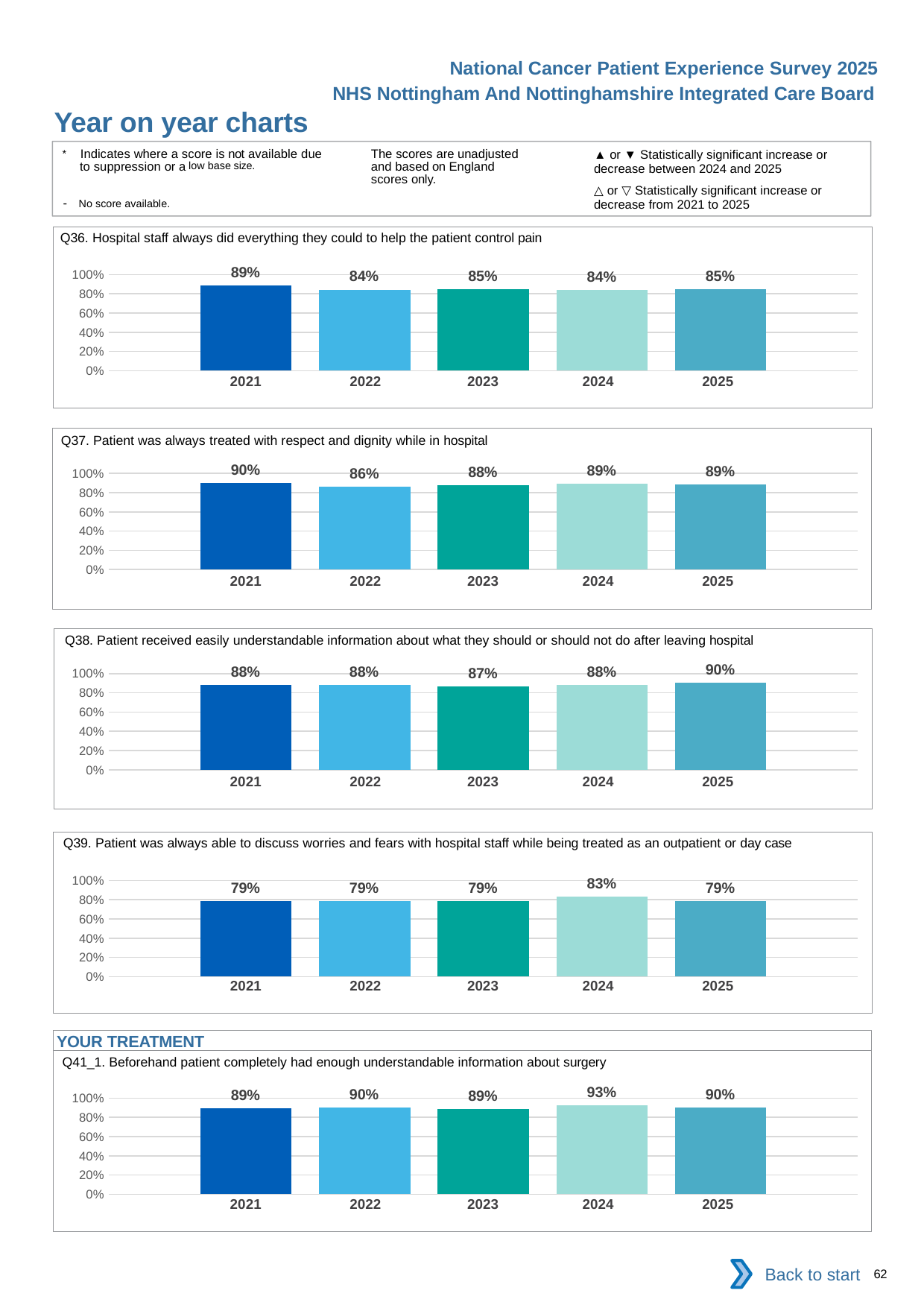

National Cancer Patient Experience Survey 2025
NHS Nottingham And Nottinghamshire Integrated Care Board
Year on year charts (7)

The scores are unadjusted and based on England scores only.
*  Indicates where a score is not available due to suppression or a low base size.
- No score available.
▲ or ▼ Statistically significant increase or decrease between 2024 and 2025
△ or ▽ Statistically significant increase or decrease from 2021 to 2025
Q36. Hospital staff always did everything they could to help the patient control pain

### Chart

| Category | 2021 | 2022 | 2023 | 2024 | 2025 |
|---|---|---|---|---|---|
| Category 1 | 0.8863636 | 0.8443708 | 0.8495822 | 0.8408408 | 0.8517442 |
| 2021 | 2022 | 2023 | 2024 | 2025 |
| --- | --- | --- | --- | --- |
|  |  |  |  |  |
Q37. Patient was always treated with respect and dignity while in hospital

### Chart

| Category | 2021 | 2022 | 2023 | 2024 | 2025 |
|---|---|---|---|---|---|
| Category 1 | 0.9 | 0.8622754 | 0.877451 | 0.8914729 | 0.887468 |
| 2021 | 2022 | 2023 | 2024 | 2025 |
| --- | --- | --- | --- | --- |
|  |  |  |  |  |
Q38. Patient received easily understandable information about what they should or should not do after leaving hospital

### Chart

| Category | 2021 | 2022 | 2023 | 2024 | 2025 |
|---|---|---|---|---|---|
| Category 1 | 0.8804071 | 0.8810976 | 0.865 | 0.8834688 | 0.9020619 |
| 2021 | 2022 | 2023 | 2024 | 2025 |
| --- | --- | --- | --- | --- |
|  |  |  |  |  |
Q39. Patient was always able to discuss worries and fears with hospital staff while being treated as an outpatient or day case

### Chart

| Category | 2021 | 2022 | 2023 | 2024 | 2025 |
|---|---|---|---|---|---|
| Category 1 | 0.7870855 | 0.7869718 | 0.7854077 | 0.8326301 | 0.7860262 |
| 2021 | 2022 | 2023 | 2024 | 2025 |
| --- | --- | --- | --- | --- |
|  |  |  |  |  |
YOUR TREATMENT
Q41_1. Beforehand patient completely had enough understandable information about surgery

### Chart

| Category | 2021 | 2022 | 2023 | 2024 | 2025 |
|---|---|---|---|---|---|
| Category 1 | 0.8938776 | 0.8995816 | 0.8899431 | 0.928839 | 0.9026217 |
| 2021 | 2022 | 2023 | 2024 | 2025 |
| --- | --- | --- | --- | --- |
|  |  |  |  |  |
Back to start

62